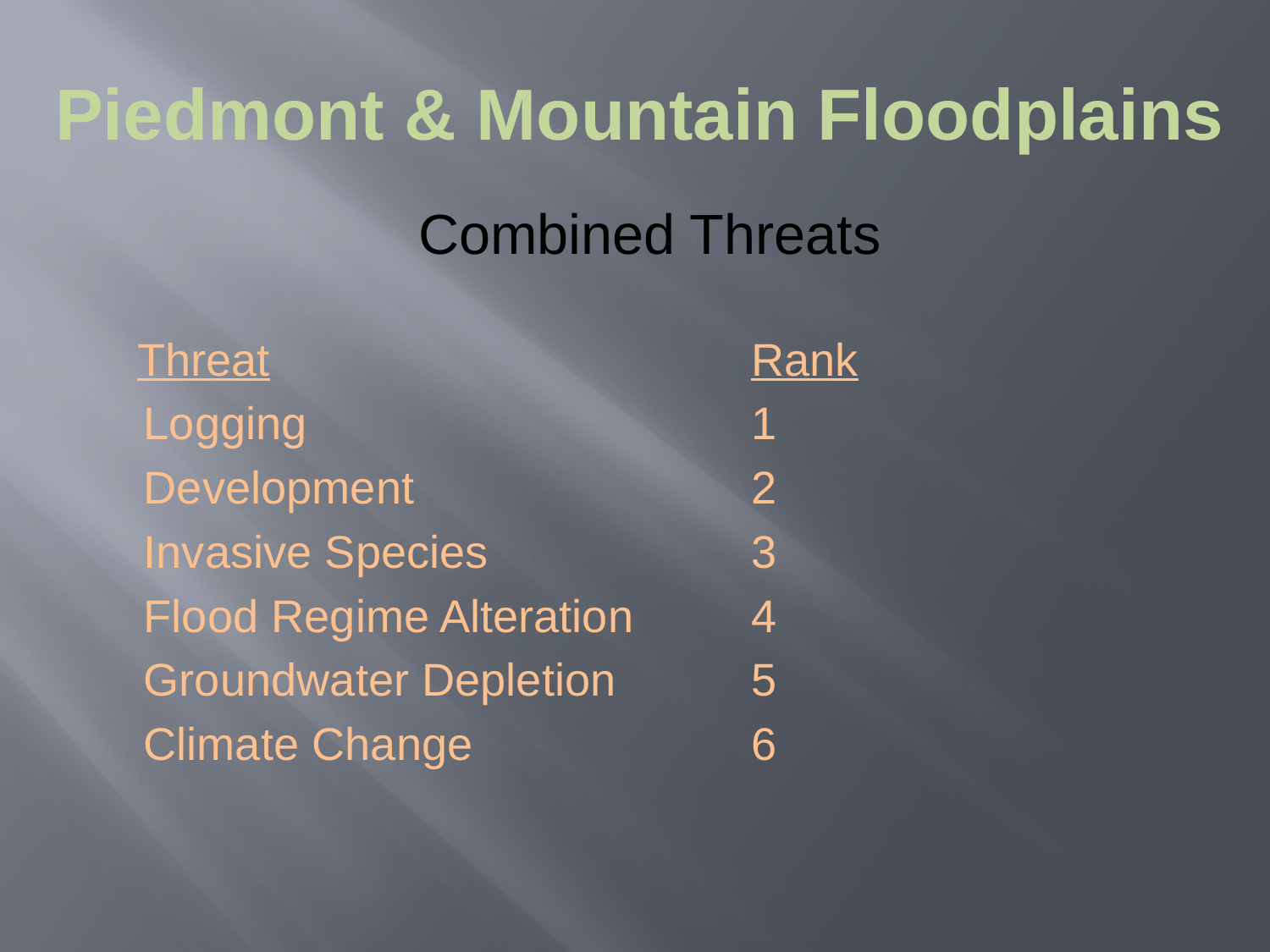

Piedmont & Mountain Floodplains
Combined Threats
Threat
Logging
Development
Invasive Species
Flood Regime Alteration
Groundwater Depletion
Climate Change
Rank
1
2
3
4
5
6